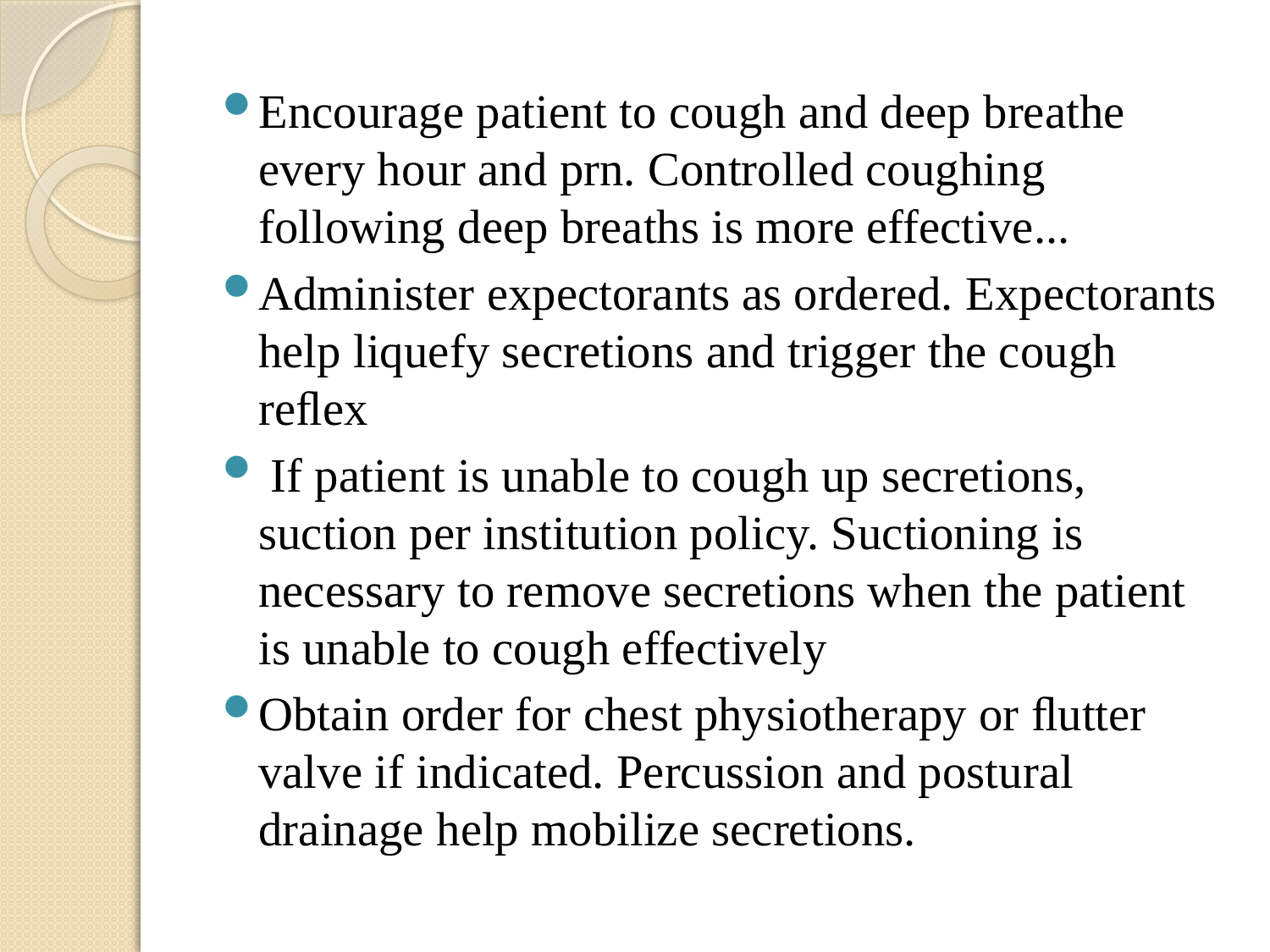

Encourage patient to cough and deep breathe every hour and prn. Controlled coughing following deep breaths is more effective...
Administer expectorants as ordered. Expectorants help liquefy secretions and trigger the cough reﬂex
 If patient is unable to cough up secretions, suction per institution policy. Suctioning is necessary to remove secretions when the patient is unable to cough effectively
Obtain order for chest physiotherapy or ﬂutter valve if indicated. Percussion and postural drainage help mobilize secretions.